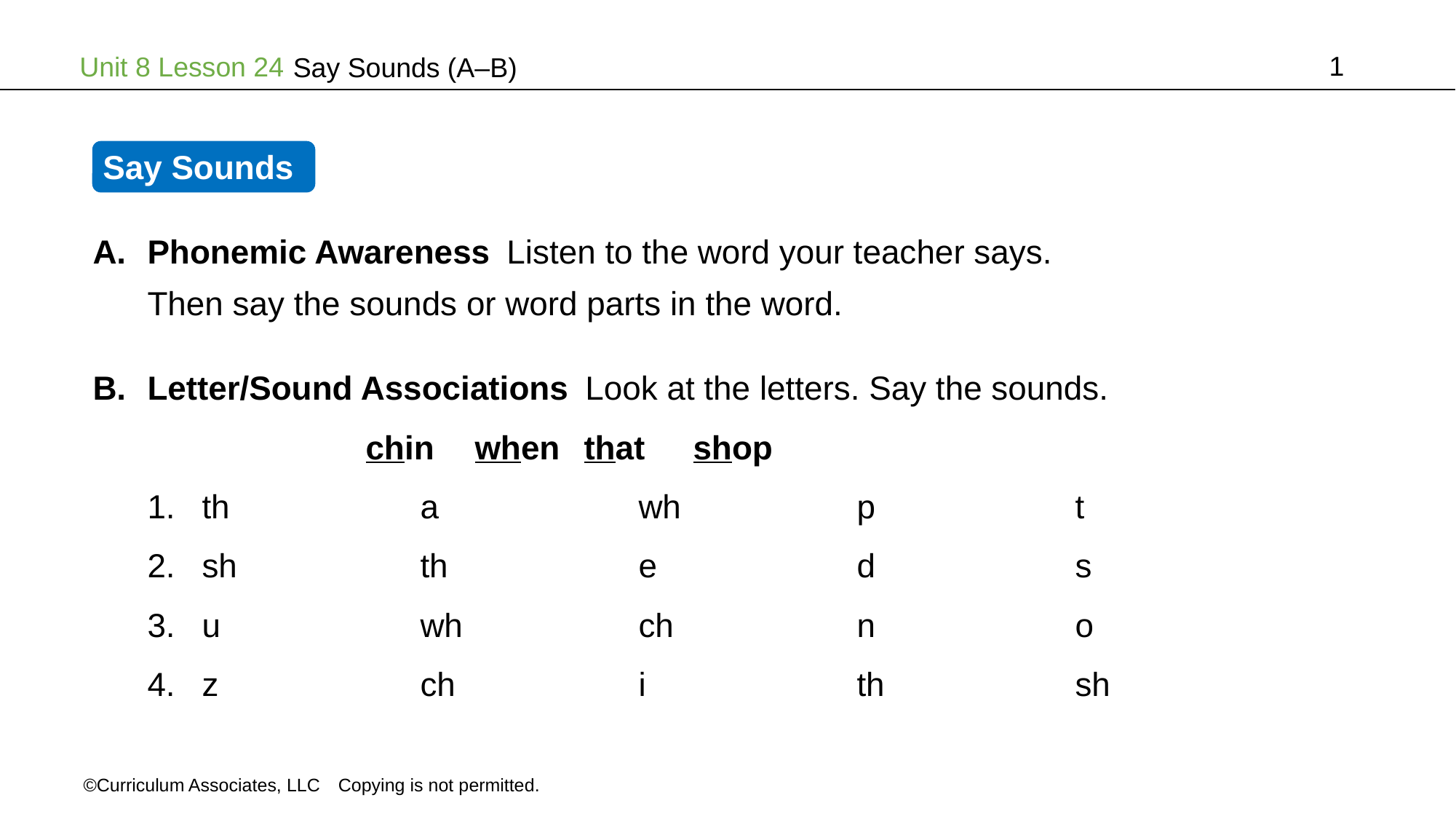

1
Say Sounds (A–B)
Say Sounds

Phonemic Awareness Listen to the word your teacher says.
Then say the sounds or word parts in the word.
Letter/Sound Associations Look at the letters. Say the sounds.
		chin	when	that	shop
th		a		wh		p		t
sh		th		e		d		s
u		wh		ch		n		o
z		ch		i		th		sh